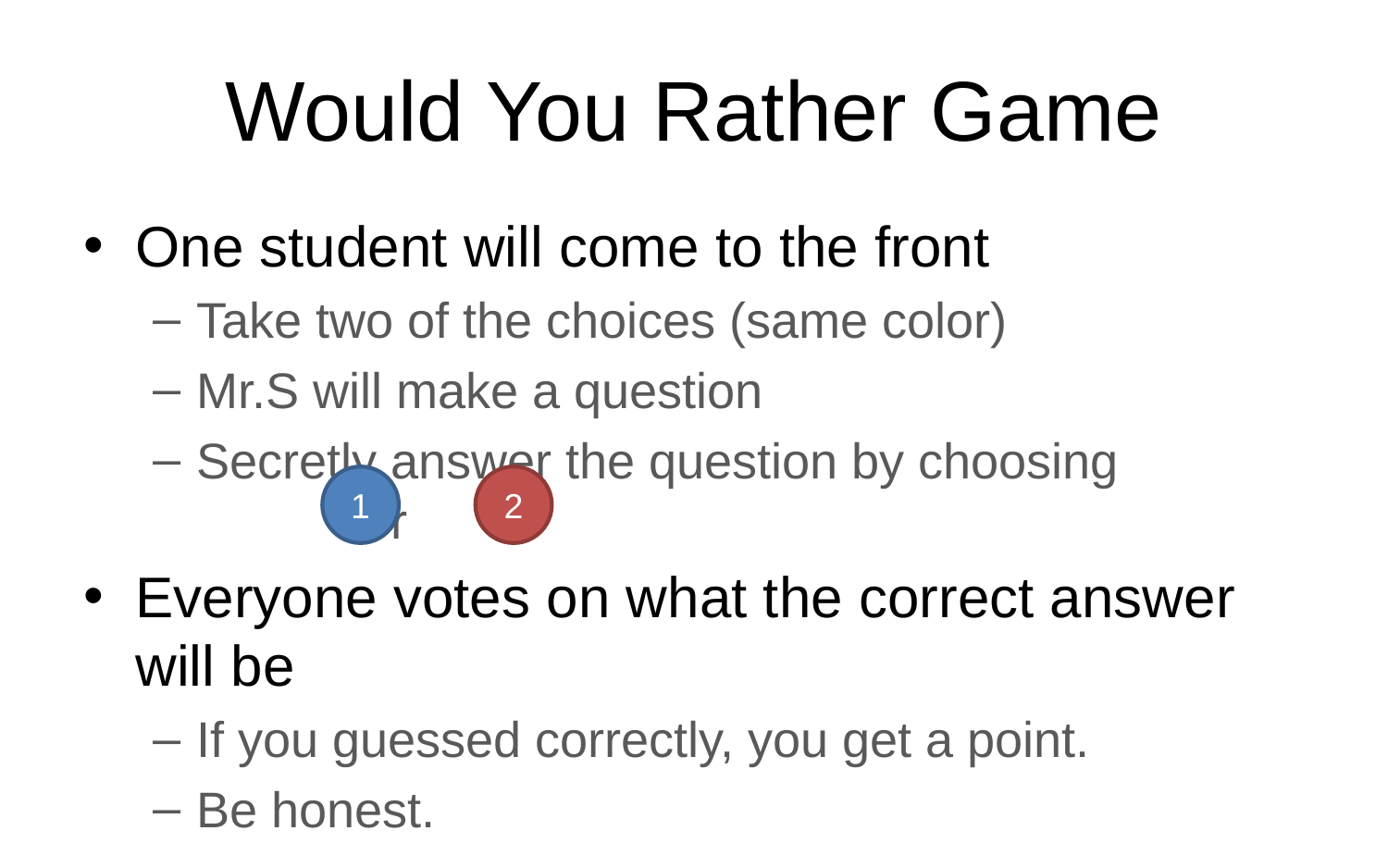

# Would You Rather Game
One student will come to the front
Take two of the choices (same color)
Mr.S will make a question
Secretly answer the question by choosing
            or
Everyone votes on what the correct answer will be
If you guessed correctly, you get a point.
Be honest.

1
2